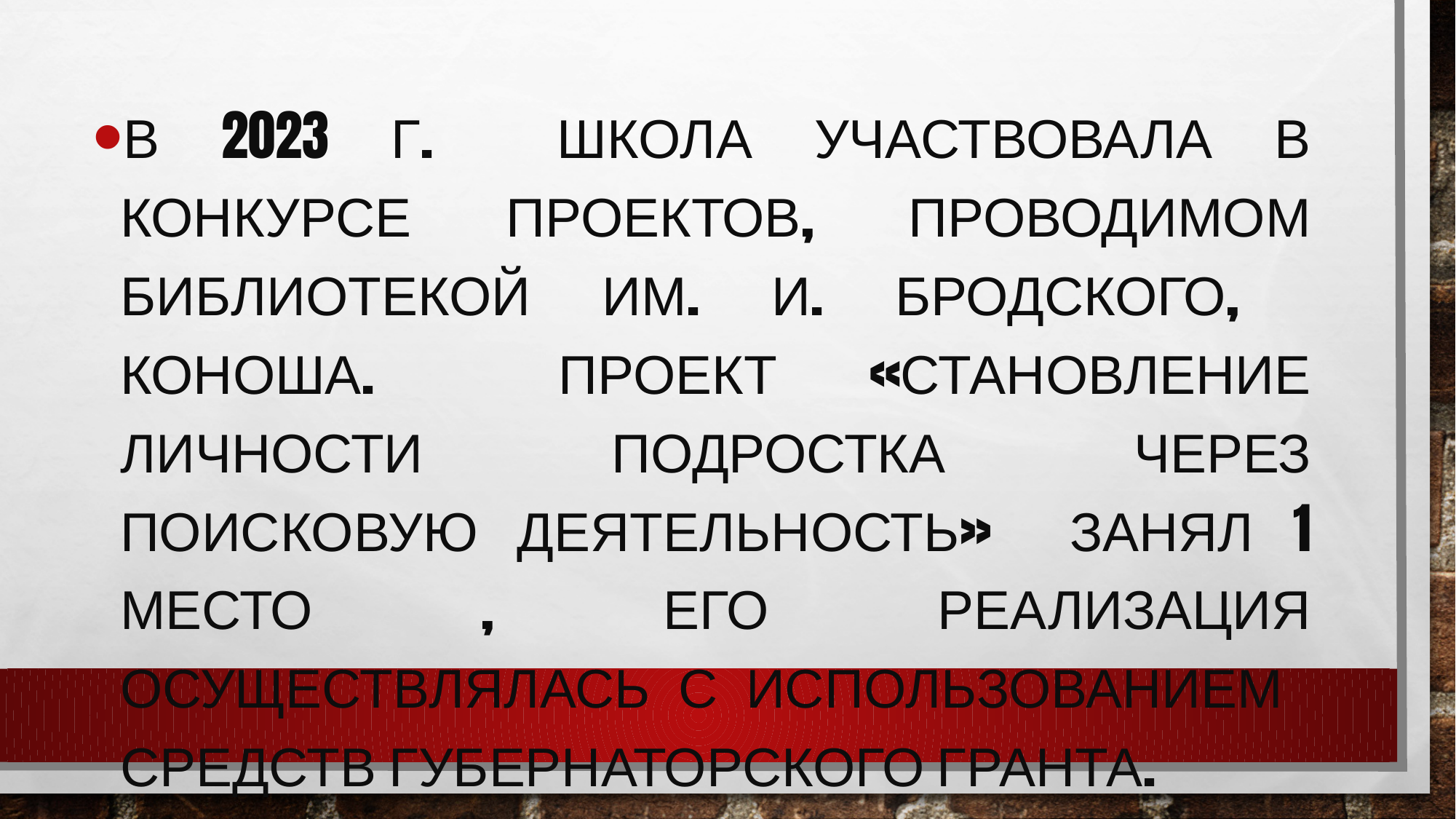

#
В 2023 г.  школа участвовала в конкурсе проектов, проводимом Библиотекой им. И. Бродского,  КоношА.  проект «Становление личности подростка через поисковую деятельность»  занял 1 место , его реализация осуществлялась с использованием  средств губернаторского гранта.